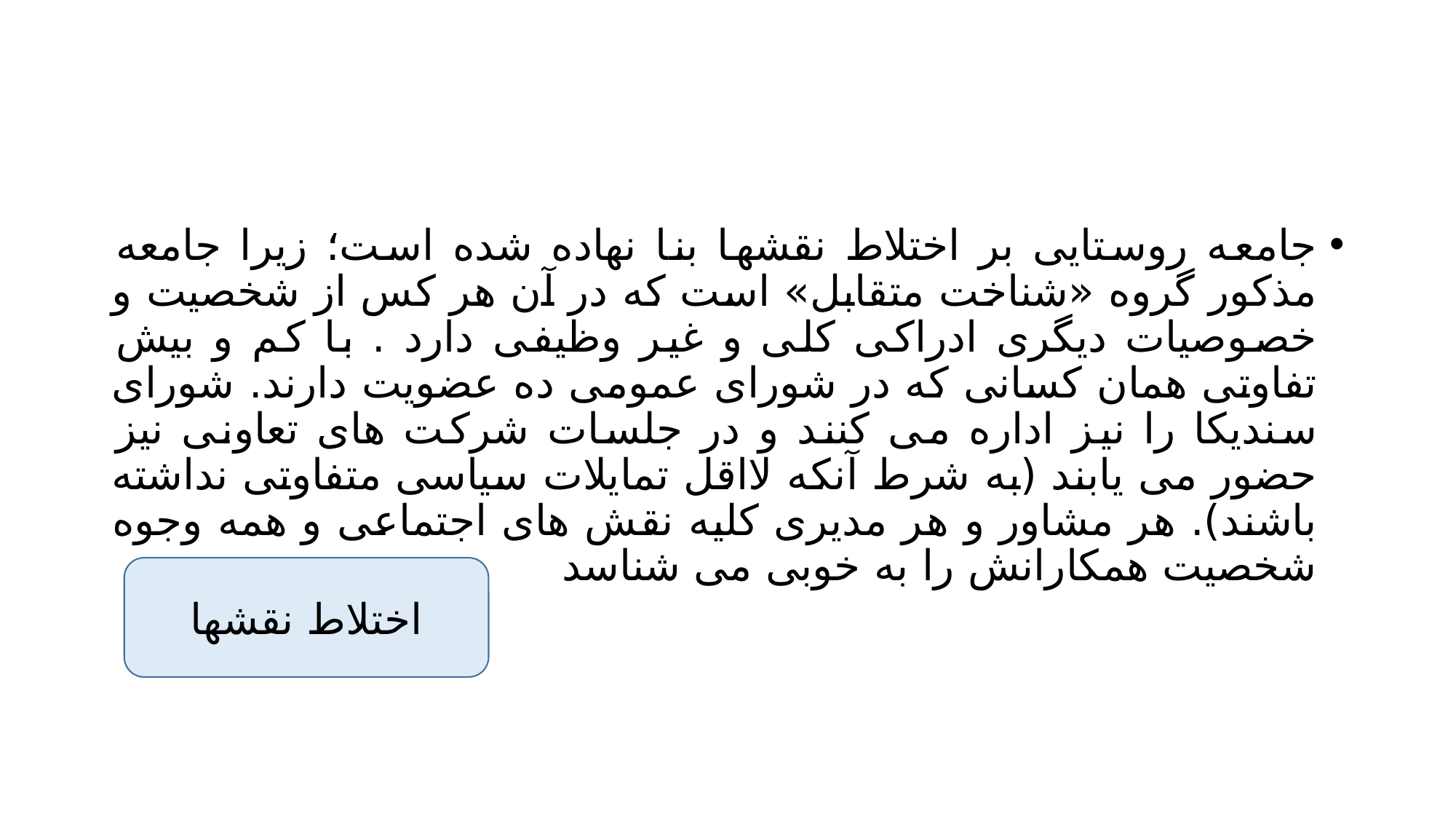

#
جامعه روستایی بر اختلاط نقشها بنا نهاده شده است؛ زیرا جامعه مذکور گروه «شناخت متقابل» است که در آن هر کس از شخصیت و خصوصیات دیگری ادراکی کلی و غیر وظیفی دارد . با کم و بیش تفاوتی همان کسانی که در شورای عمومی ده عضویت دارند. شورای سندیکا را نیز اداره می کنند و در جلسات شرکت های تعاونی نیز حضور می یابند (به شرط آنکه لااقل تمایلات سیاسی متفاوتی نداشته باشند). هر مشاور و هر مدیری کلیه نقش های اجتماعی و همه وجوه شخصیت همکارانش را به خوبی می شناسد
اختلاط نقشها